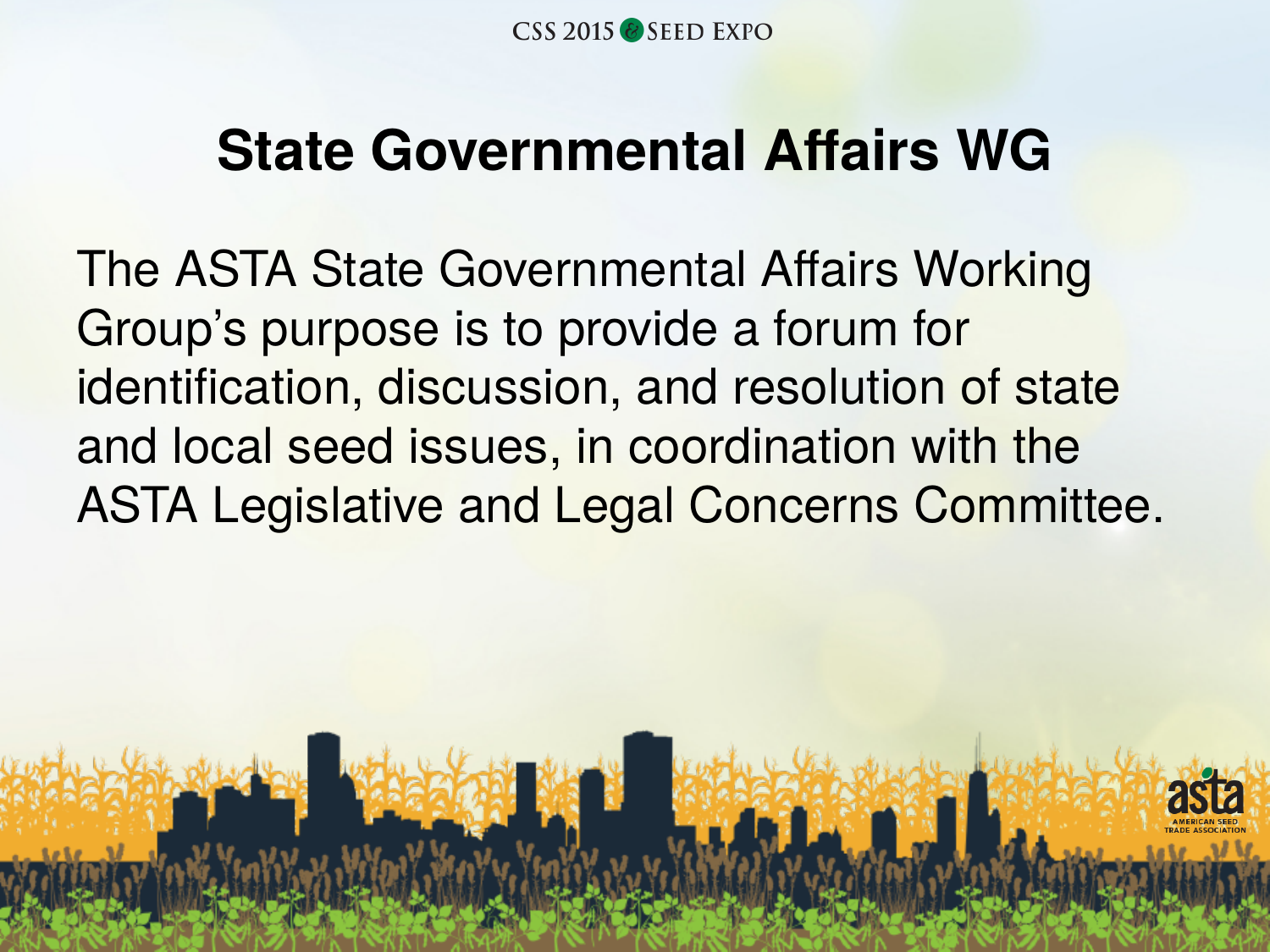

# State Governmental Affairs WG
The ASTA State Governmental Affairs Working Group’s purpose is to provide a forum for identification, discussion, and resolution of state and local seed issues, in coordination with the ASTA Legislative and Legal Concerns Committee.